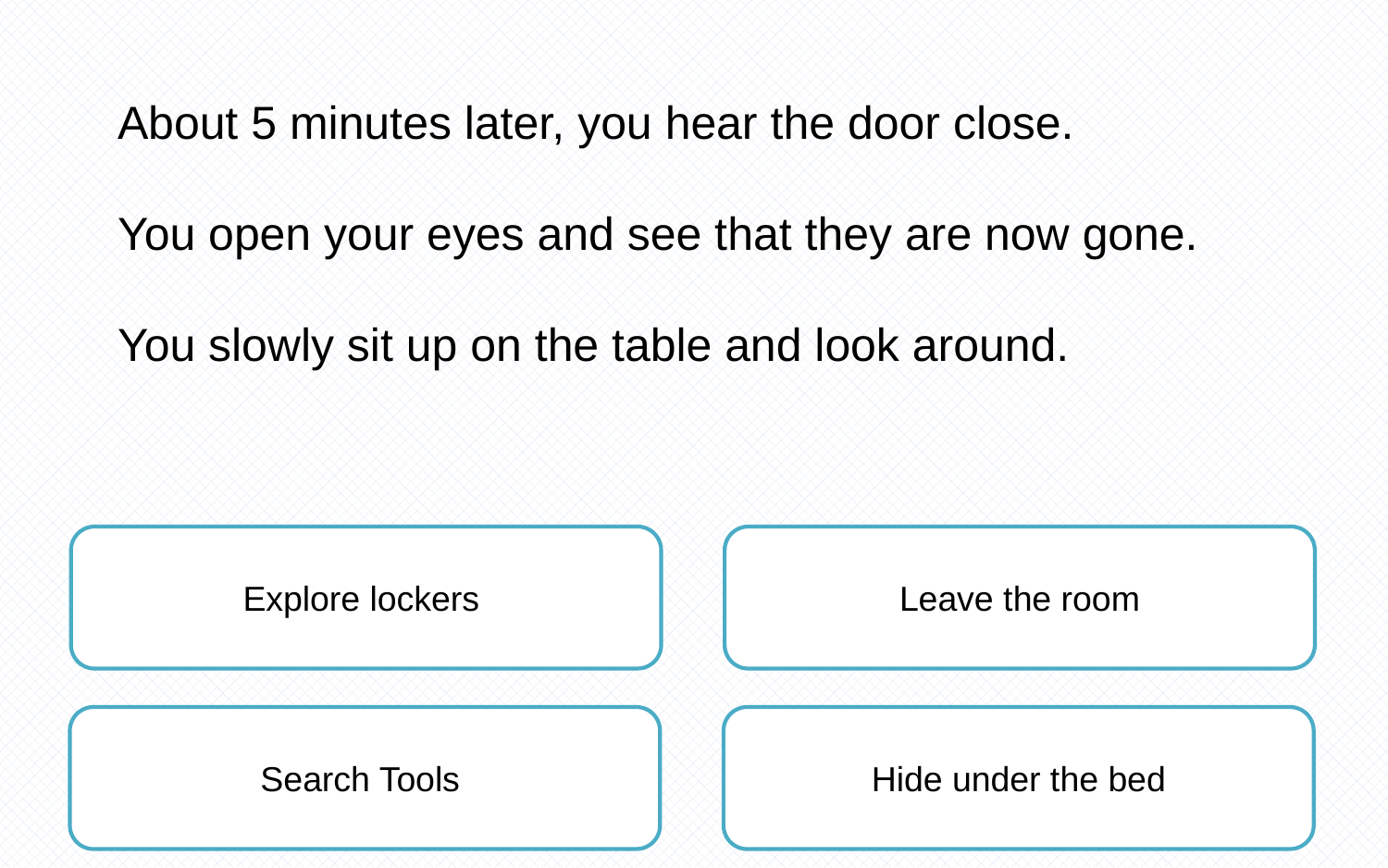

About 5 minutes later, you hear the door close.

You open your eyes and see that they are now gone.

You slowly sit up on the table and look around.
Explore lockers
Leave the room
Search Tools
Hide under the bed